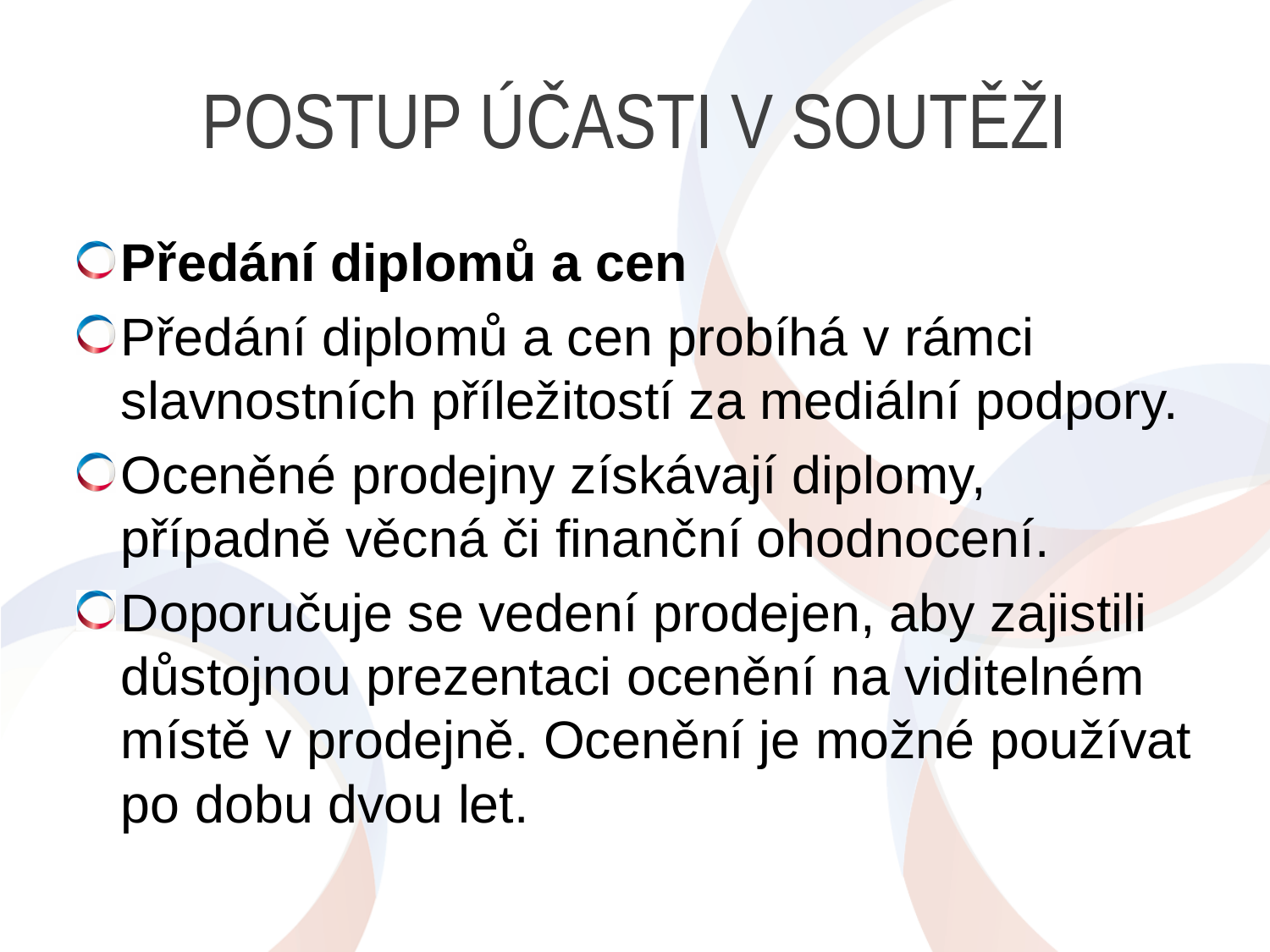

# Postup účasti V soutěži
Předání diplomů a cen
Předání diplomů a cen probíhá v rámci slavnostních příležitostí za mediální podpory.
Oceněné prodejny získávají diplomy, případně věcná či finanční ohodnocení.
Doporučuje se vedení prodejen, aby zajistili důstojnou prezentaci ocenění na viditelném místě v prodejně. Ocenění je možné používat po dobu dvou let.